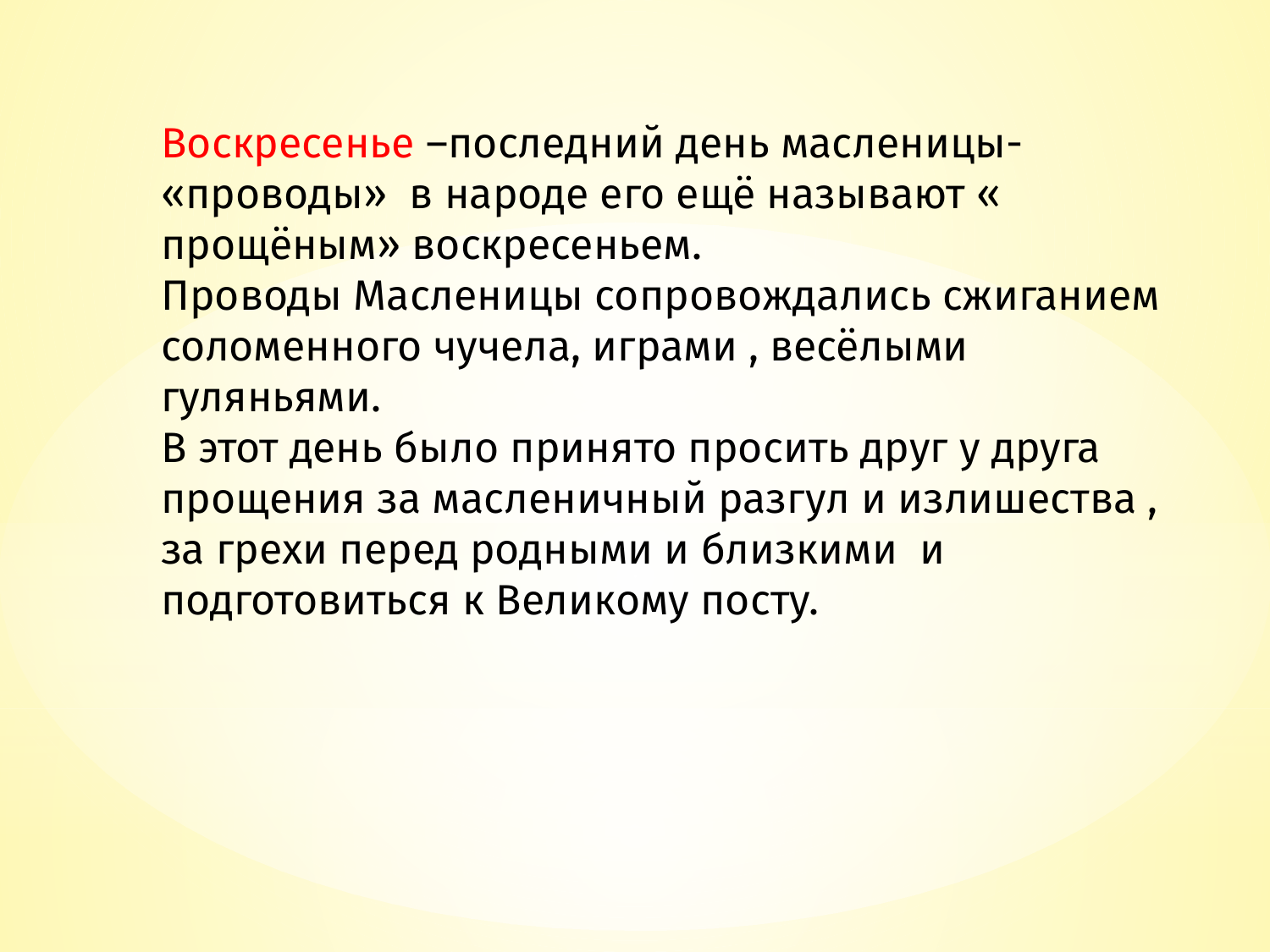

Воскресенье –последний день масленицы- «проводы»  в народе его ещё называют « прощёным» воскресеньем.
Проводы Масленицы сопровождались сжиганием соломенного чучела, играми , весёлыми гуляньями.
В этот день было принято просить друг у друга прощения за масленичный разгул и излишества , за грехи перед родными и близкими  и подготовиться к Великому посту.